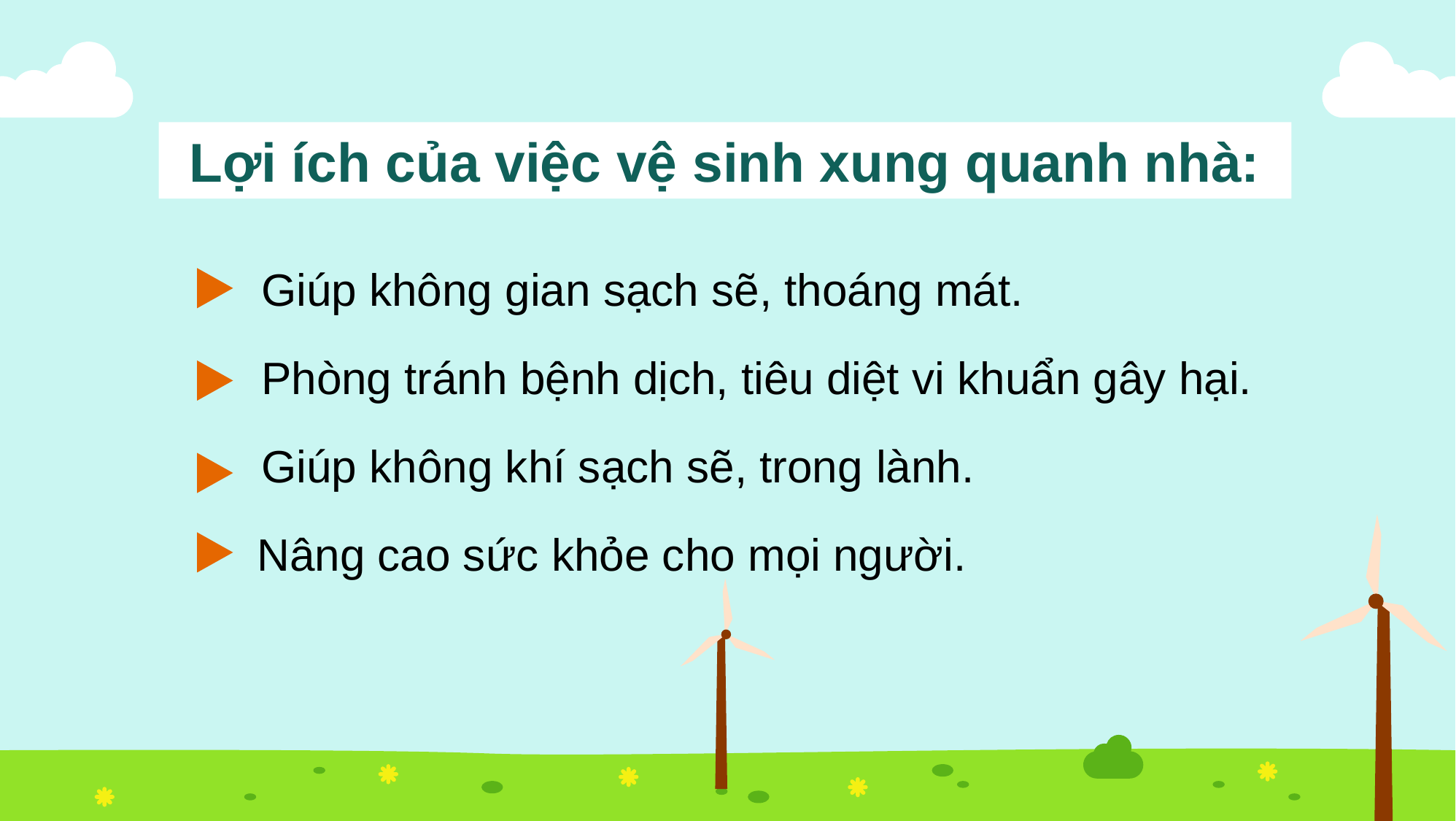

Lợi ích của việc vệ sinh xung quanh nhà:
Giúp không gian sạch sẽ, thoáng mát.

Phòng tránh bệnh dịch, tiêu diệt vi khuẩn gây hại.

Giúp không khí sạch sẽ, trong lành.

Nâng cao sức khỏe cho mọi người.